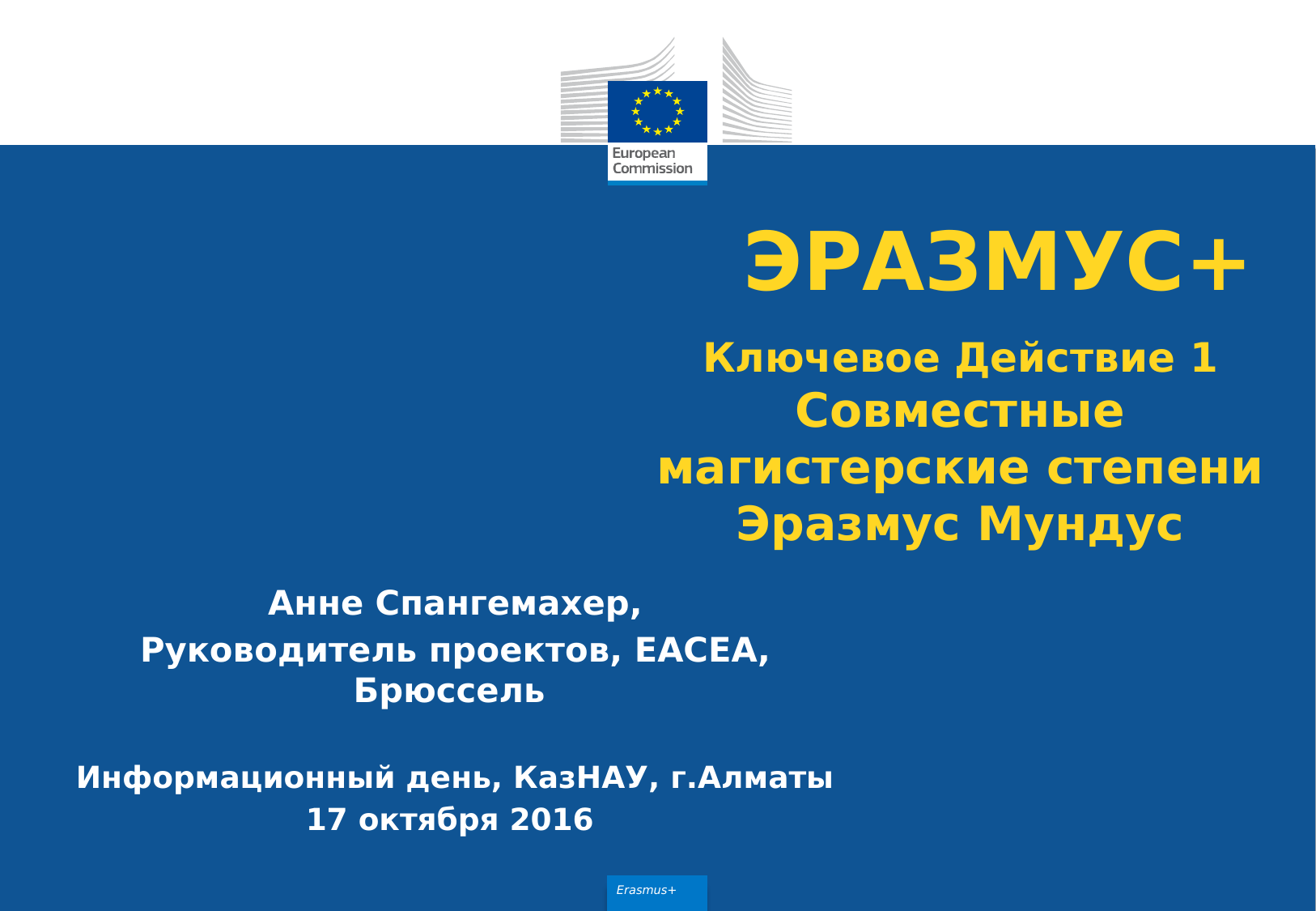

ЭРАЗМУС+
Ключевое Действие 1
Совместные магистерские степени
Эразмус Мундус

Анне Спангемахер,
Руководитель проектов, EACEA, Брюссель

Информационный день, КазНАУ, г.Алматы
17 октября 2016